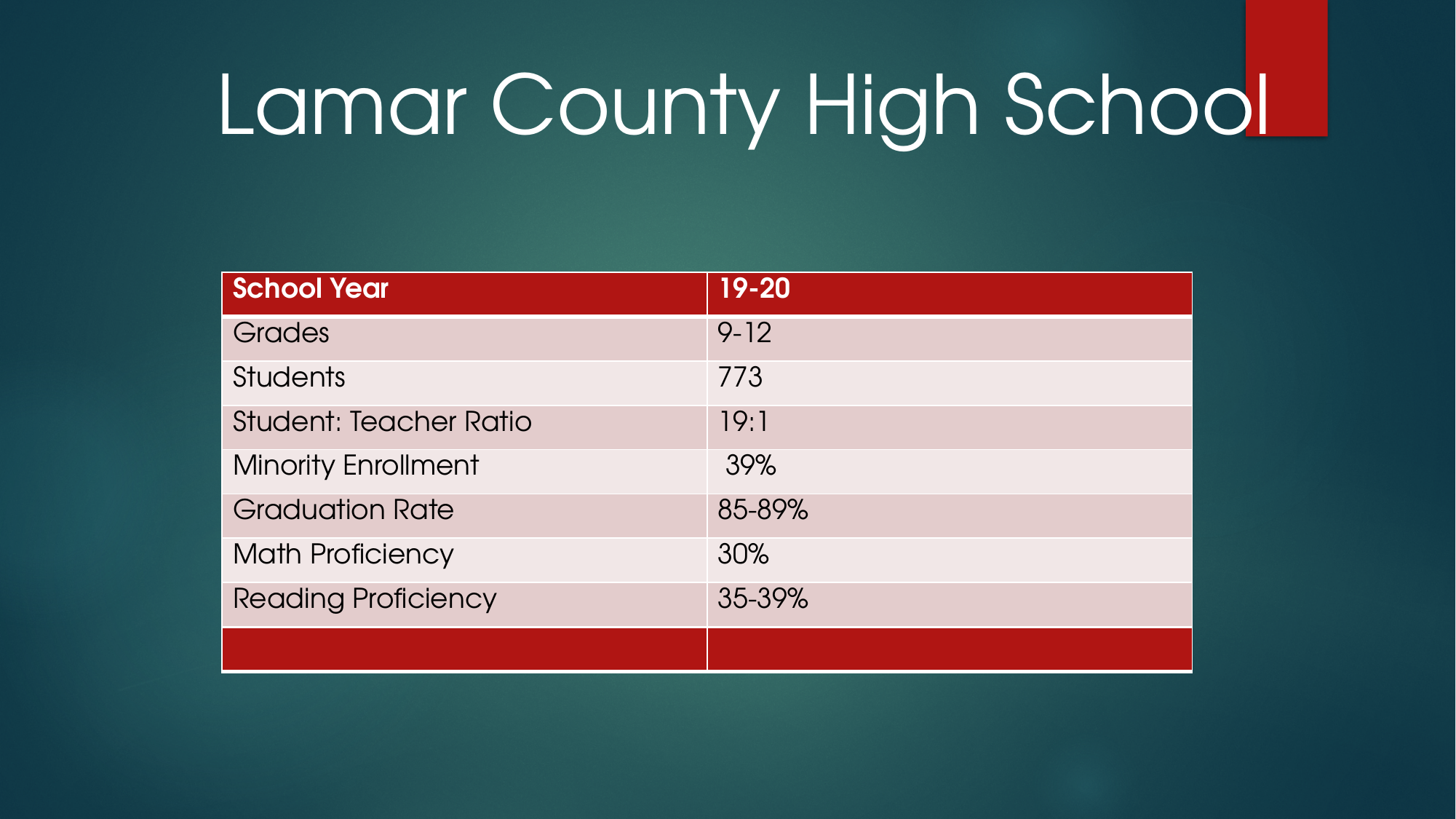

Lamar County High School
| School Year | 19-20 |
| --- | --- |
| Grades | 9-12 |
| Students | 773 |
| Student: Teacher Ratio | 19:1 |
| Minority Enrollment | 39% |
| Graduation Rate | 85-89% |
| Math Proficiency | 30% |
| Reading Proficiency | 35-39% |
|  |  |
| --- | --- |